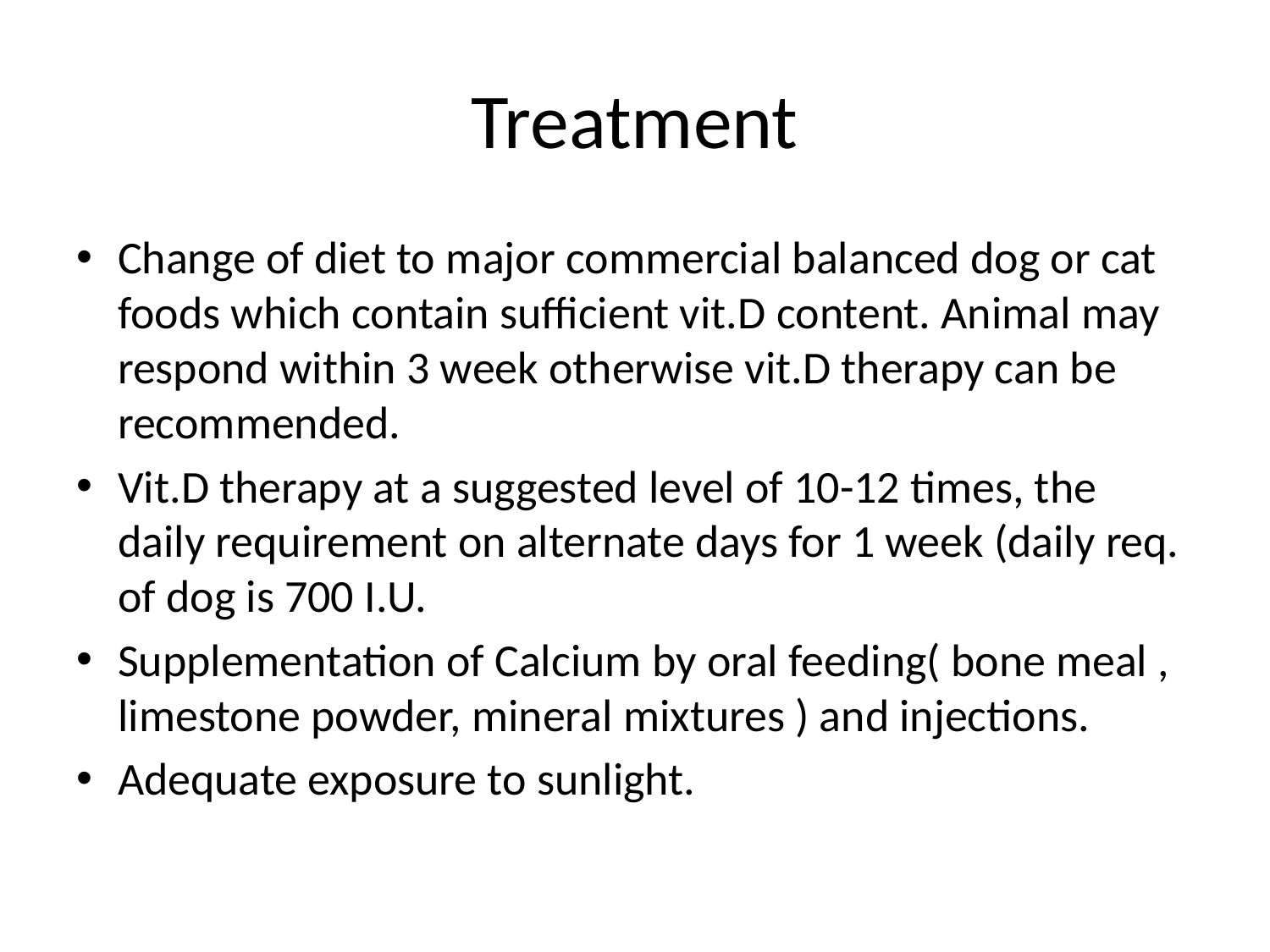

# Treatment
Change of diet to major commercial balanced dog or cat foods which contain sufficient vit.D content. Animal may respond within 3 week otherwise vit.D therapy can be recommended.
Vit.D therapy at a suggested level of 10-12 times, the daily requirement on alternate days for 1 week (daily req. of dog is 700 I.U.
Supplementation of Calcium by oral feeding( bone meal , limestone powder, mineral mixtures ) and injections.
Adequate exposure to sunlight.